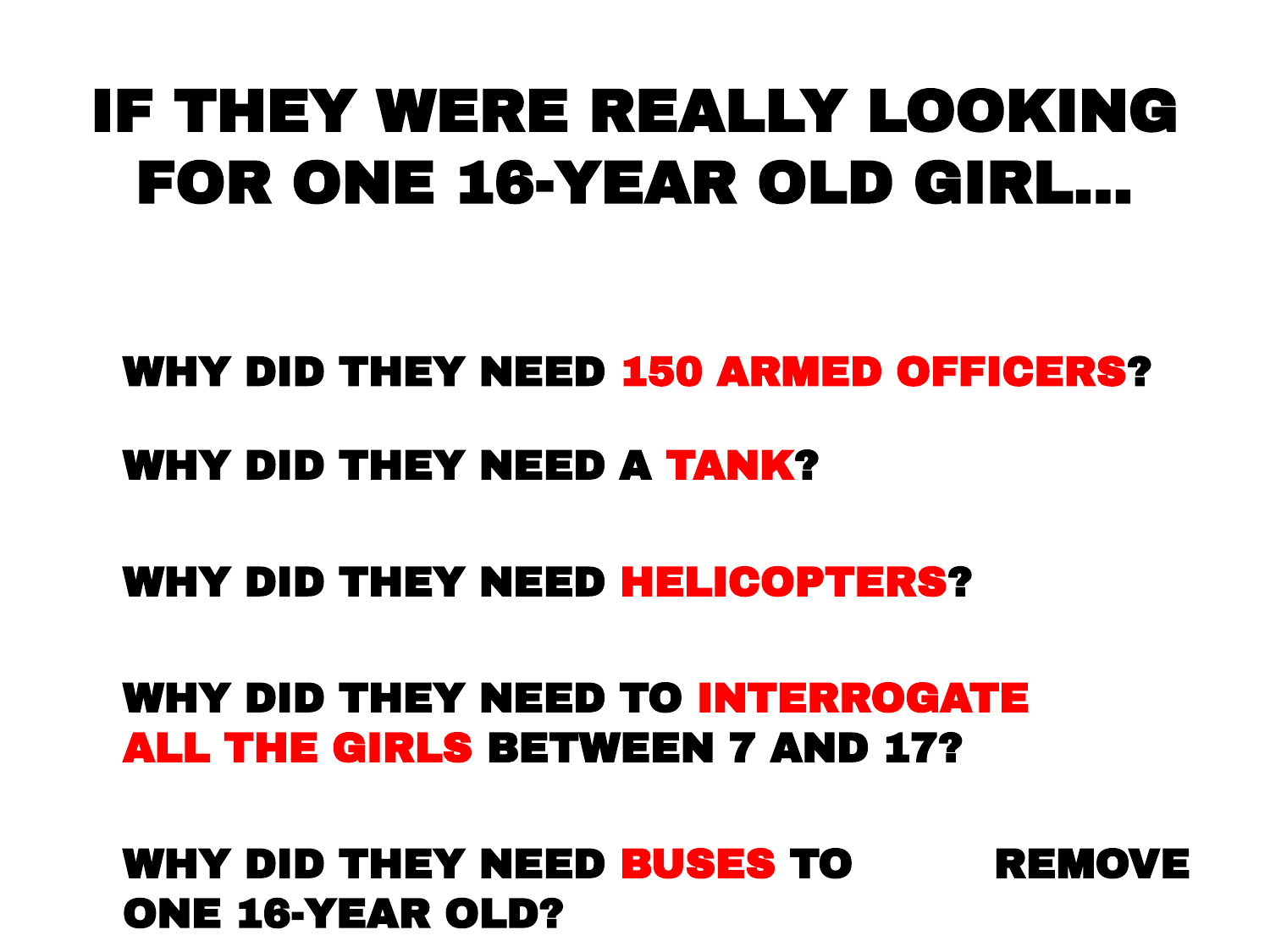

# IF THEY WERE REALLY LOOKING FOR ONE 16-YEAR OLD GIRL…
	WHY DID THEY NEED 150 ARMED OFFICERS?

	WHY DID THEY NEED A TANK?

	WHY DID THEY NEED HELICOPTERS?

	WHY DID THEY NEED TO INTERROGATE 			ALL THE GIRLS BETWEEN 7 AND 17?

	WHY DID THEY NEED BUSES TO 		 			REMOVE ONE 16-YEAR OLD?